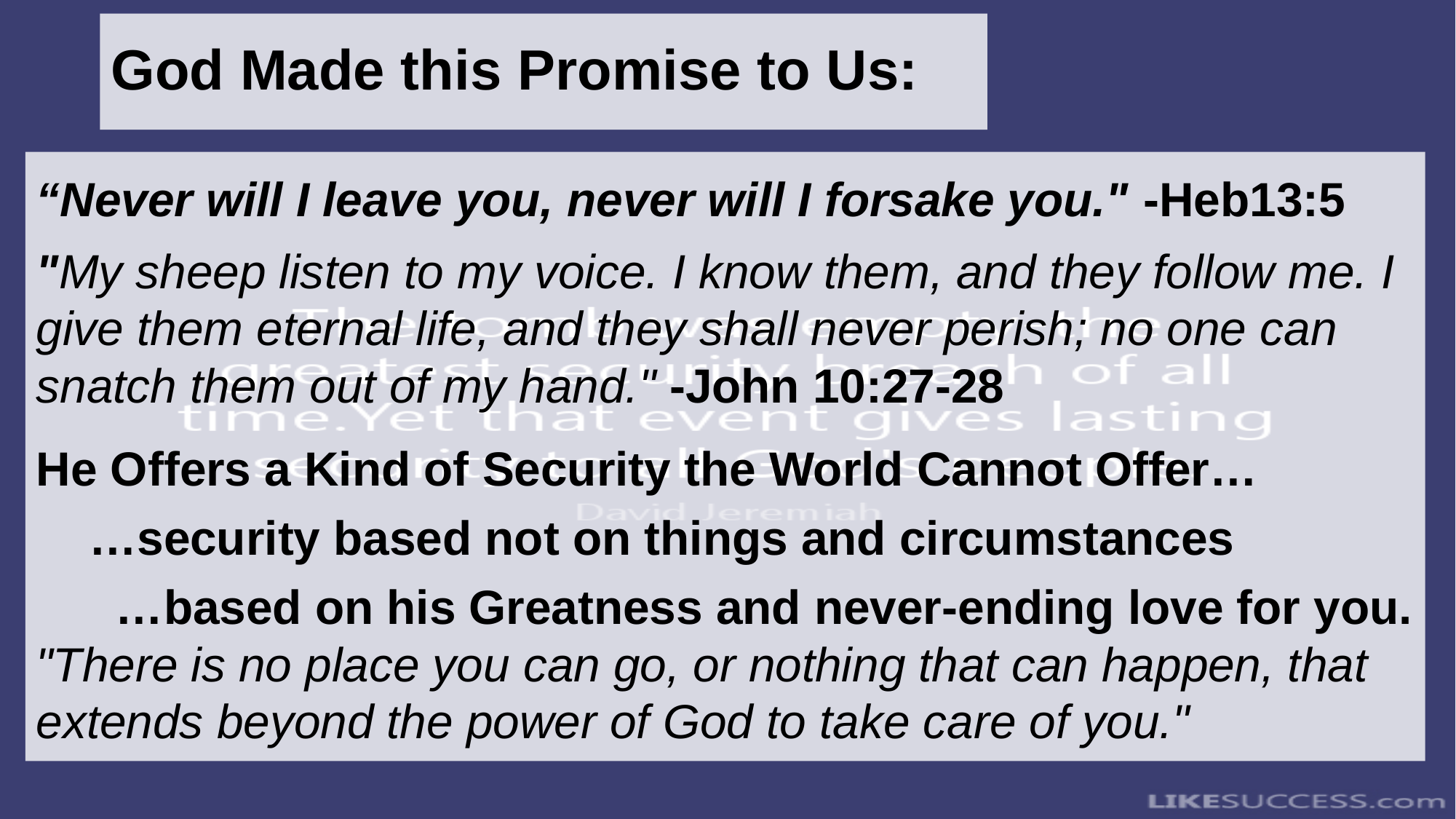

# God Made this Promise to Us:
“Never will I leave you, never will I forsake you." -Heb13:5
"My sheep listen to my voice. I know them, and they follow me. I give them eternal life, and they shall never perish; no one can snatch them out of my hand." -John 10:27-28
He Offers a Kind of Security the World Cannot Offer…
    …security based not on things and circumstances
      …based on his Greatness and never-ending love for you.
"There is no place you can go, or nothing that can happen, that extends beyond the power of God to take care of you."